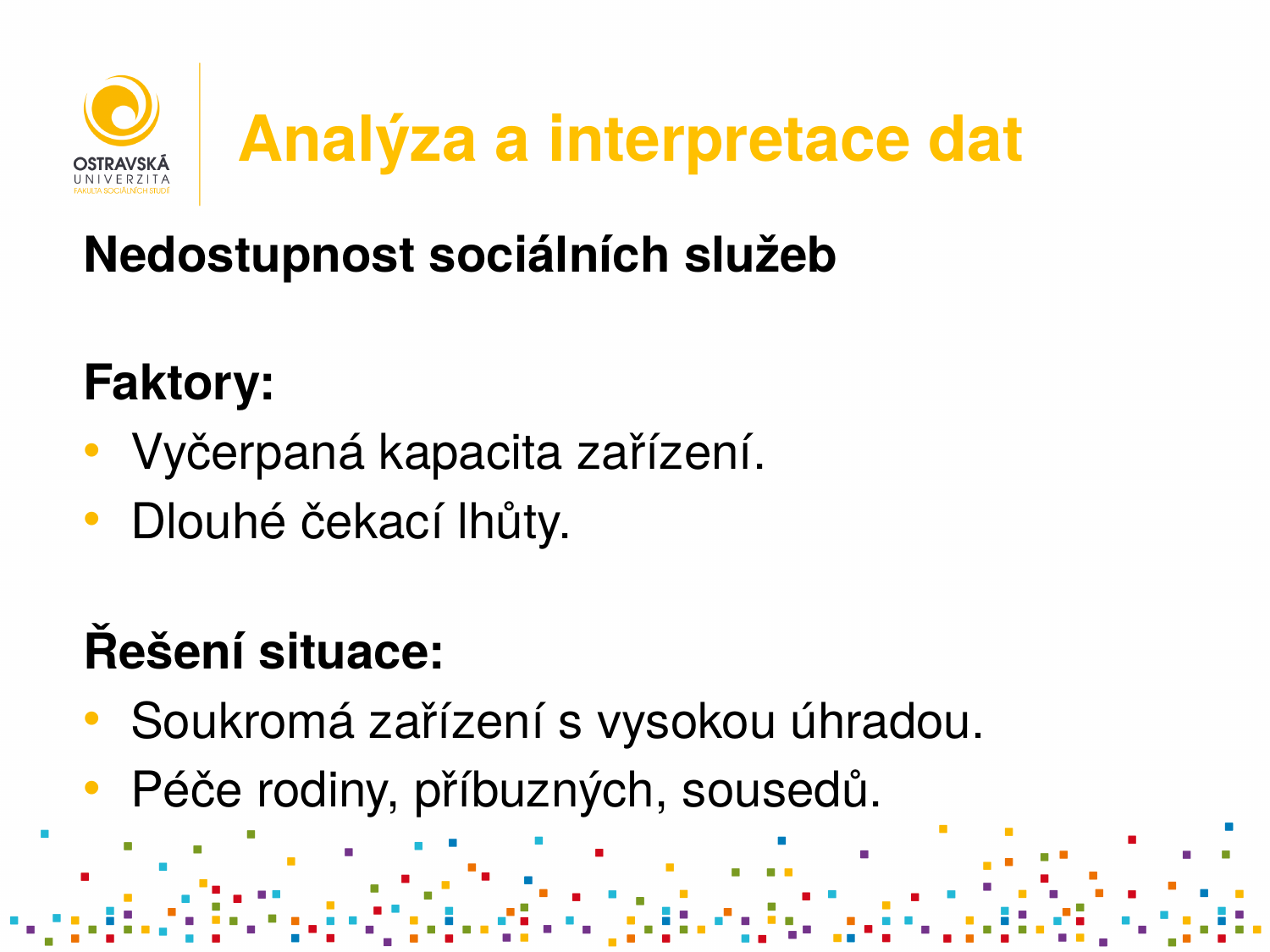

# Analýza a interpretace dat
Nedostupnost sociálních služeb

Faktory:
Vyčerpaná kapacita zařízení.
Dlouhé čekací lhůty.

Řešení situace:
Soukromá zařízení s vysokou úhradou.
Péče rodiny, příbuzných, sousedů.